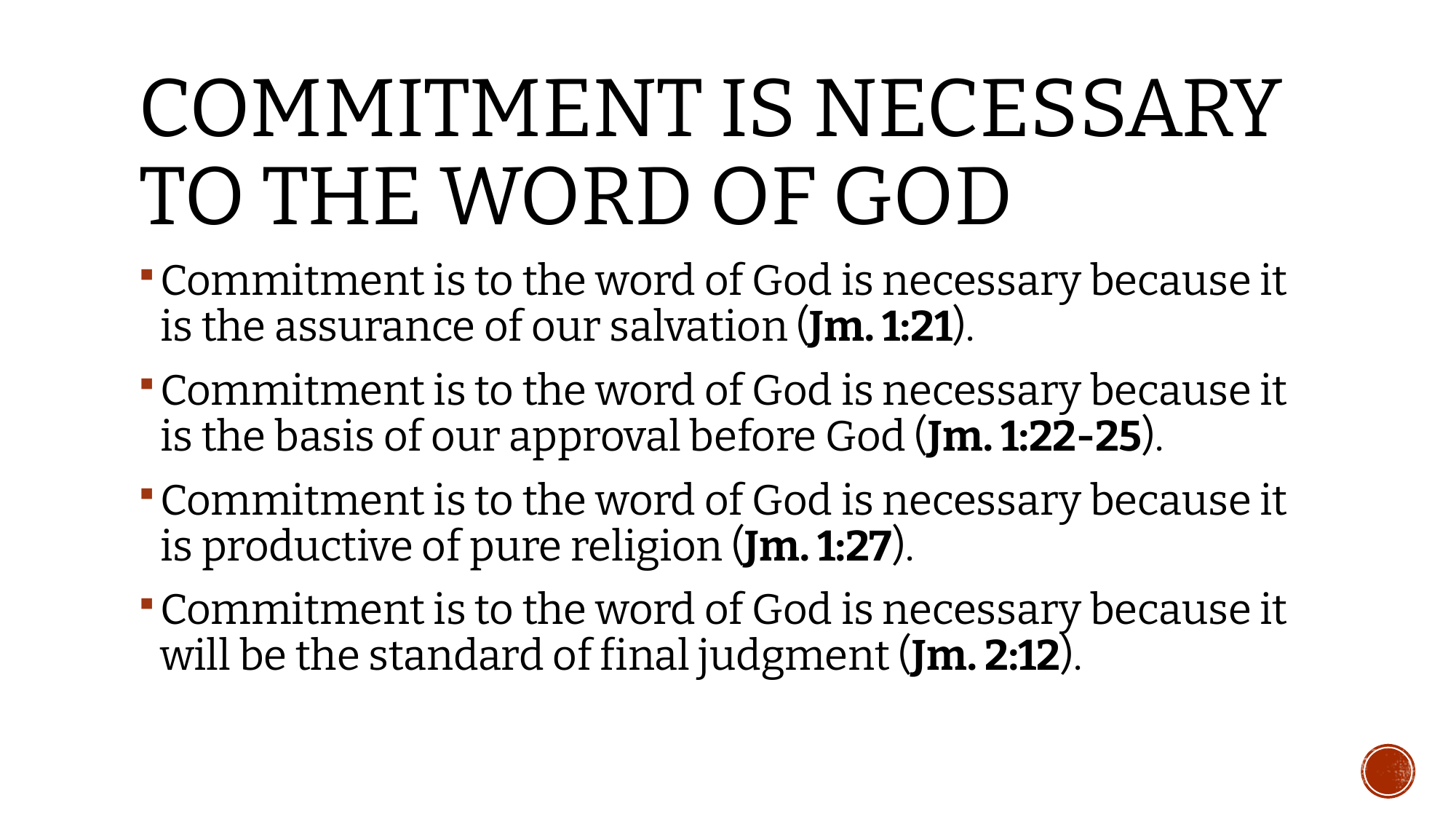

# Commitment Is Necessary to the Word of God
Commitment is to the word of God is necessary because it is the assurance of our salvation (Jm. 1:21).
Commitment is to the word of God is necessary because it is the basis of our approval before God (Jm. 1:22-25).
Commitment is to the word of God is necessary because it is productive of pure religion (Jm. 1:27).
Commitment is to the word of God is necessary because it will be the standard of final judgment (Jm. 2:12).